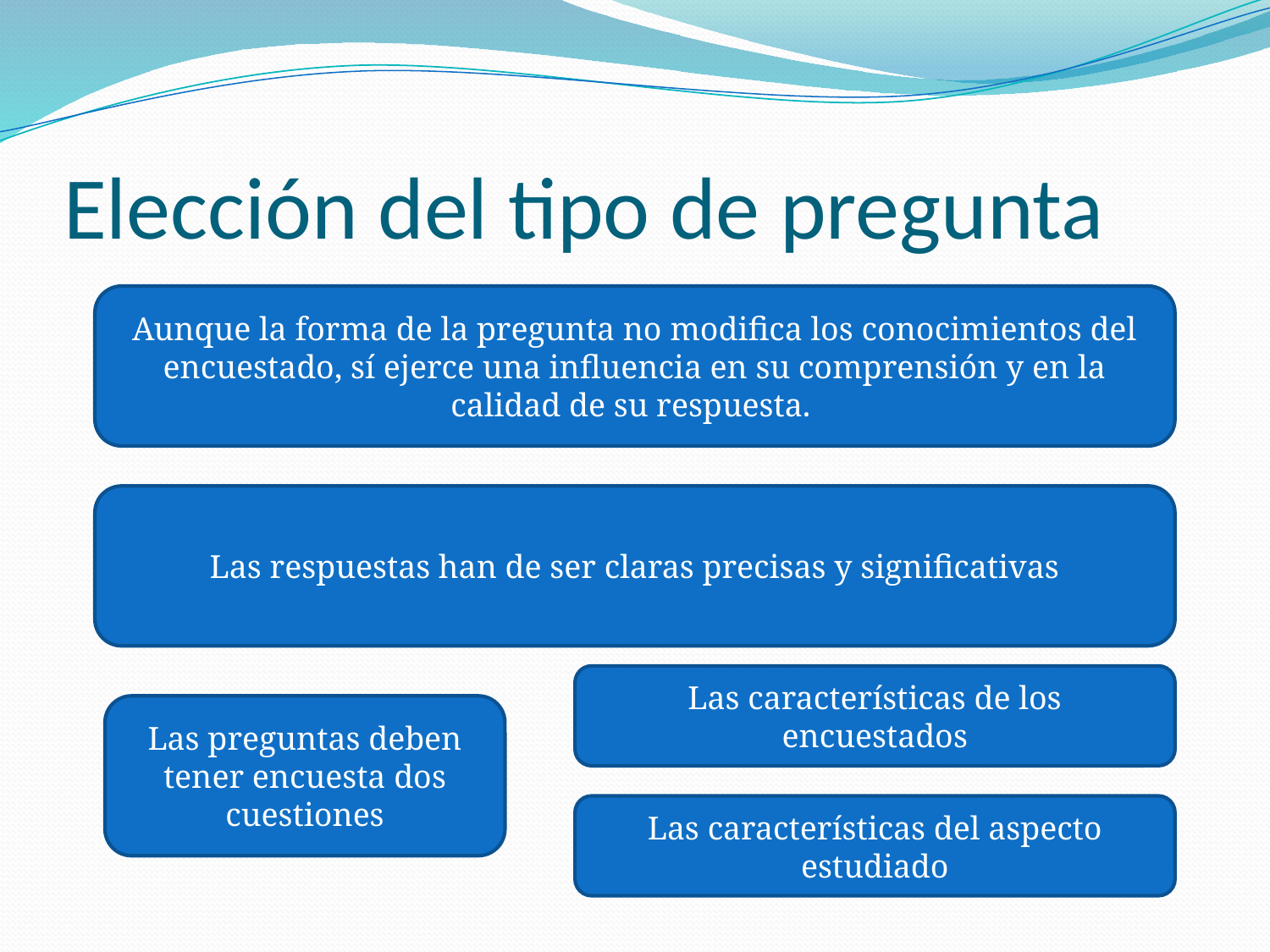

# Elección del tipo de pregunta
Aunque la forma de la pregunta no modifica los conocimientos del encuestado, sí ejerce una influencia en su comprensión y en la calidad de su respuesta.
Las respuestas han de ser claras precisas y significativas
Las características de los encuestados
Las preguntas deben tener encuesta dos cuestiones
Las características del aspecto estudiado